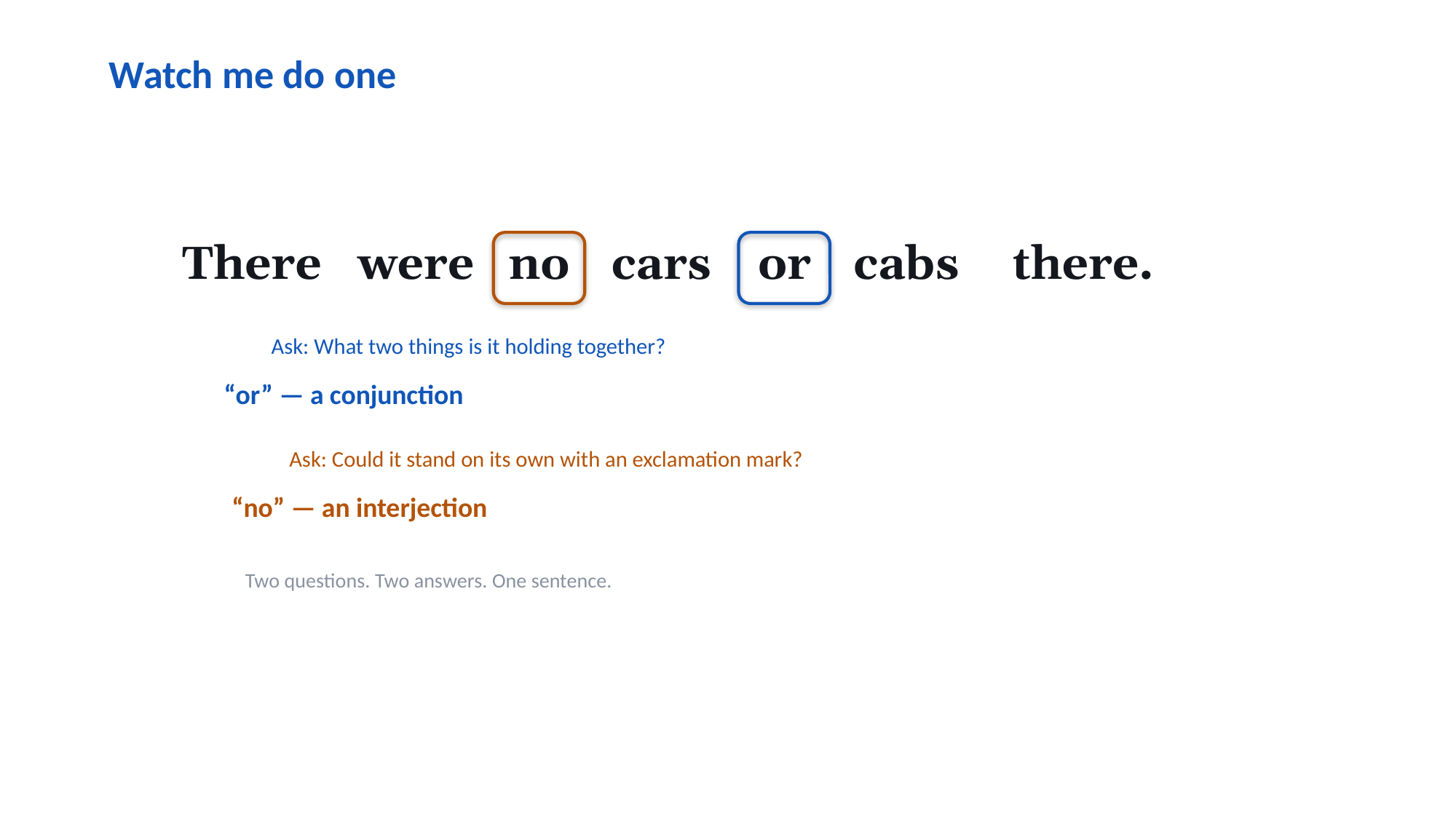

Watch me do one

There
were
no
cars
or
cabs
there.
Ask: What two things is it holding together?
“or” — a conjunction
Ask: Could it stand on its own with an exclamation mark?
“no” — an interjection
Two questions. Two answers. One sentence.